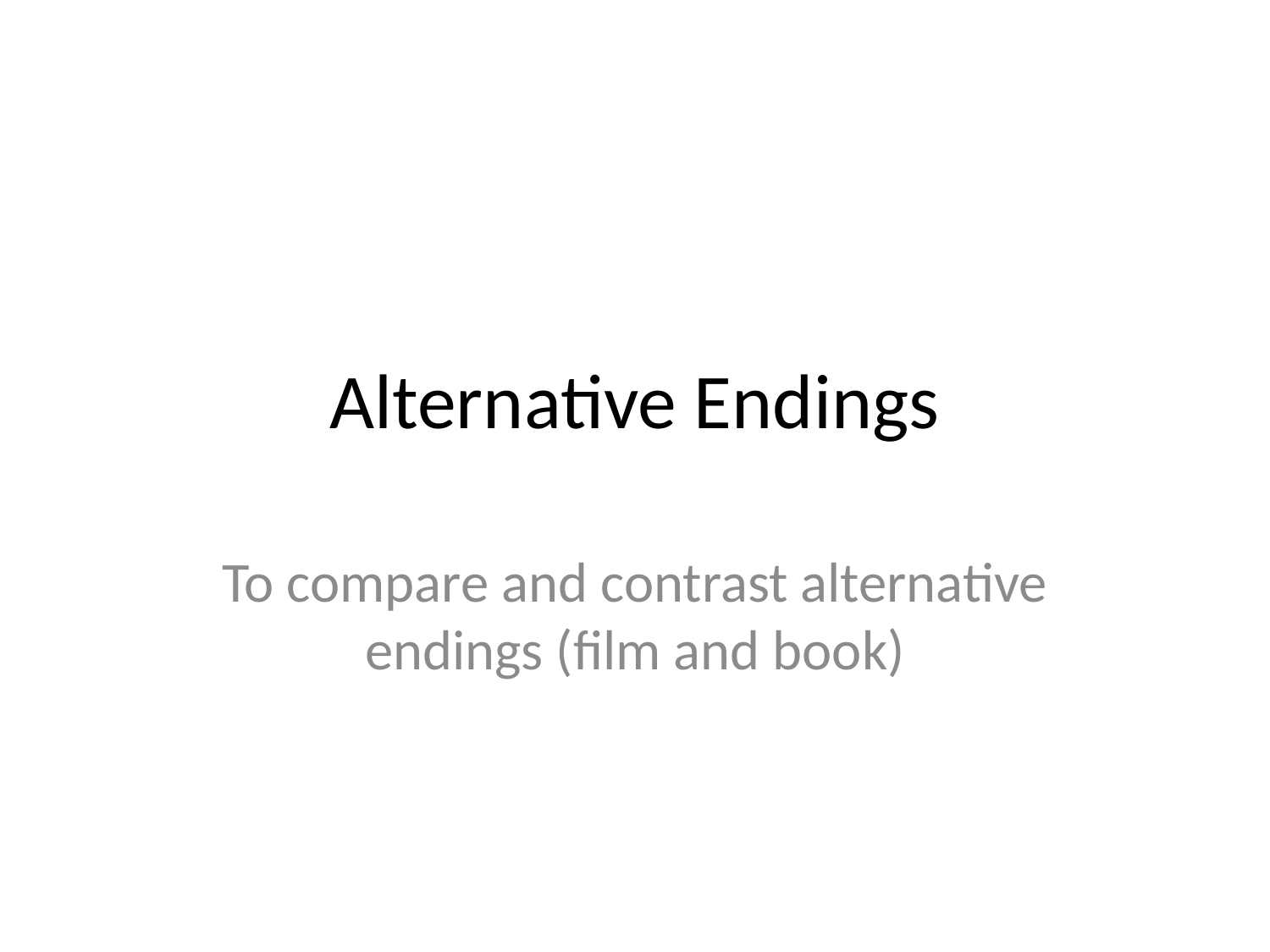

# Alternative Endings
To compare and contrast alternative endings (film and book)